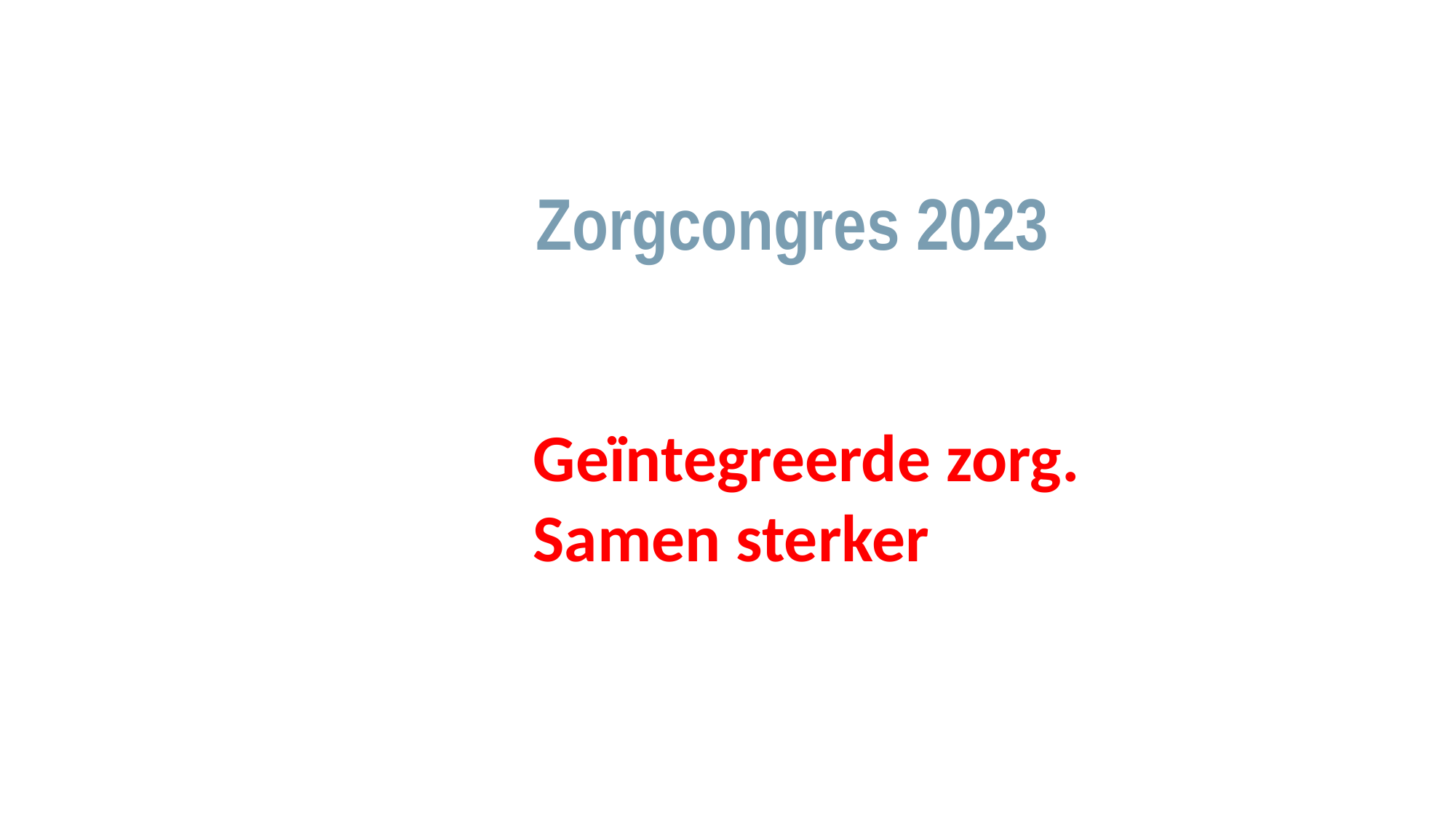

# Zorgcongres 2023
Geïntegreerde zorg. Samen sterker